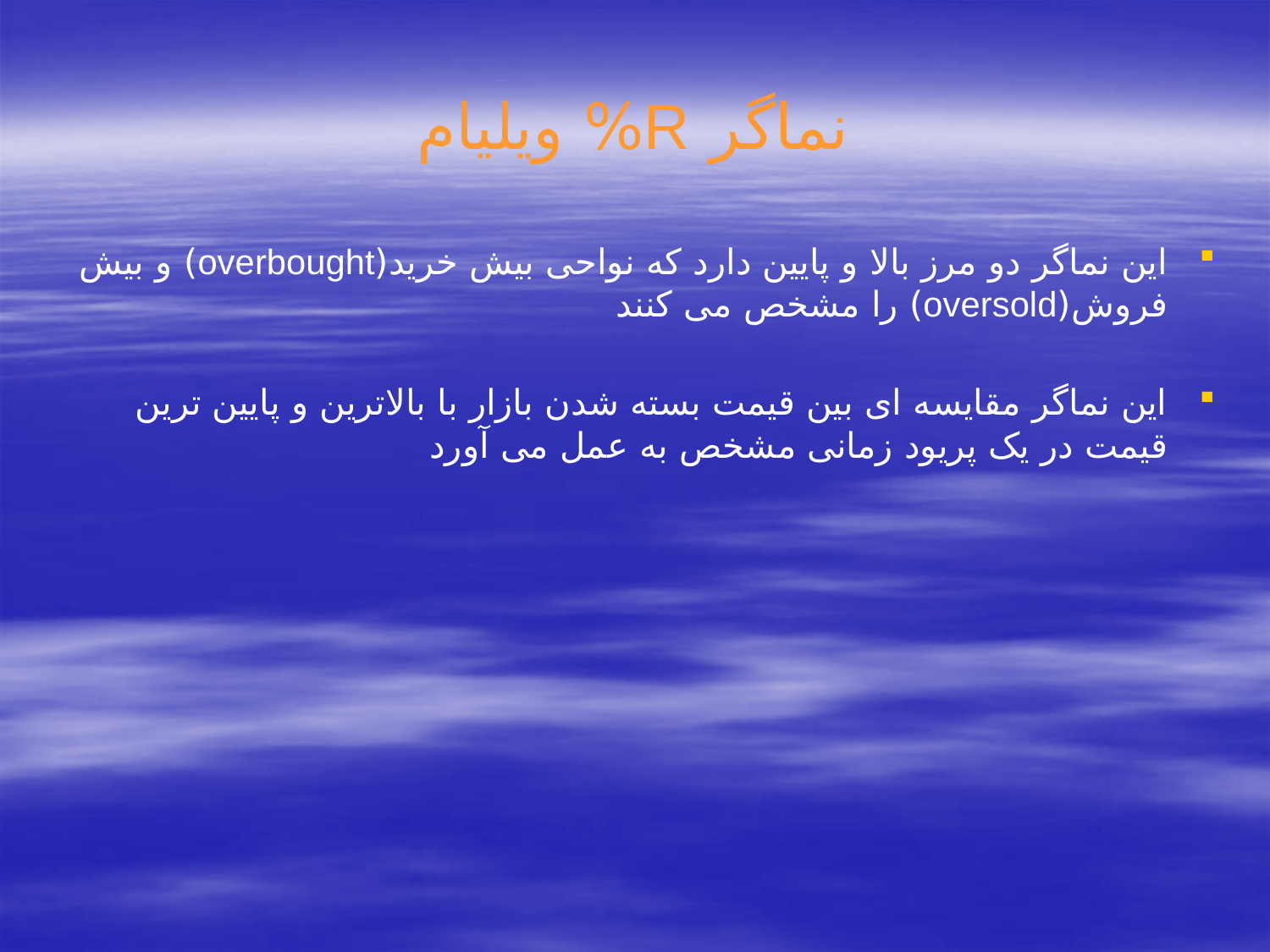

# نماگر R% ویلیام
این نماگر دو مرز بالا و پایین دارد که نواحی بیش خرید(overbought) و بیش فروش(oversold) را مشخص می کنند

این نماگر مقایسه ای بین قیمت بسته شدن بازار با بالاترین و پایین ترین قیمت در یک پریود زمانی مشخص به عمل می آورد